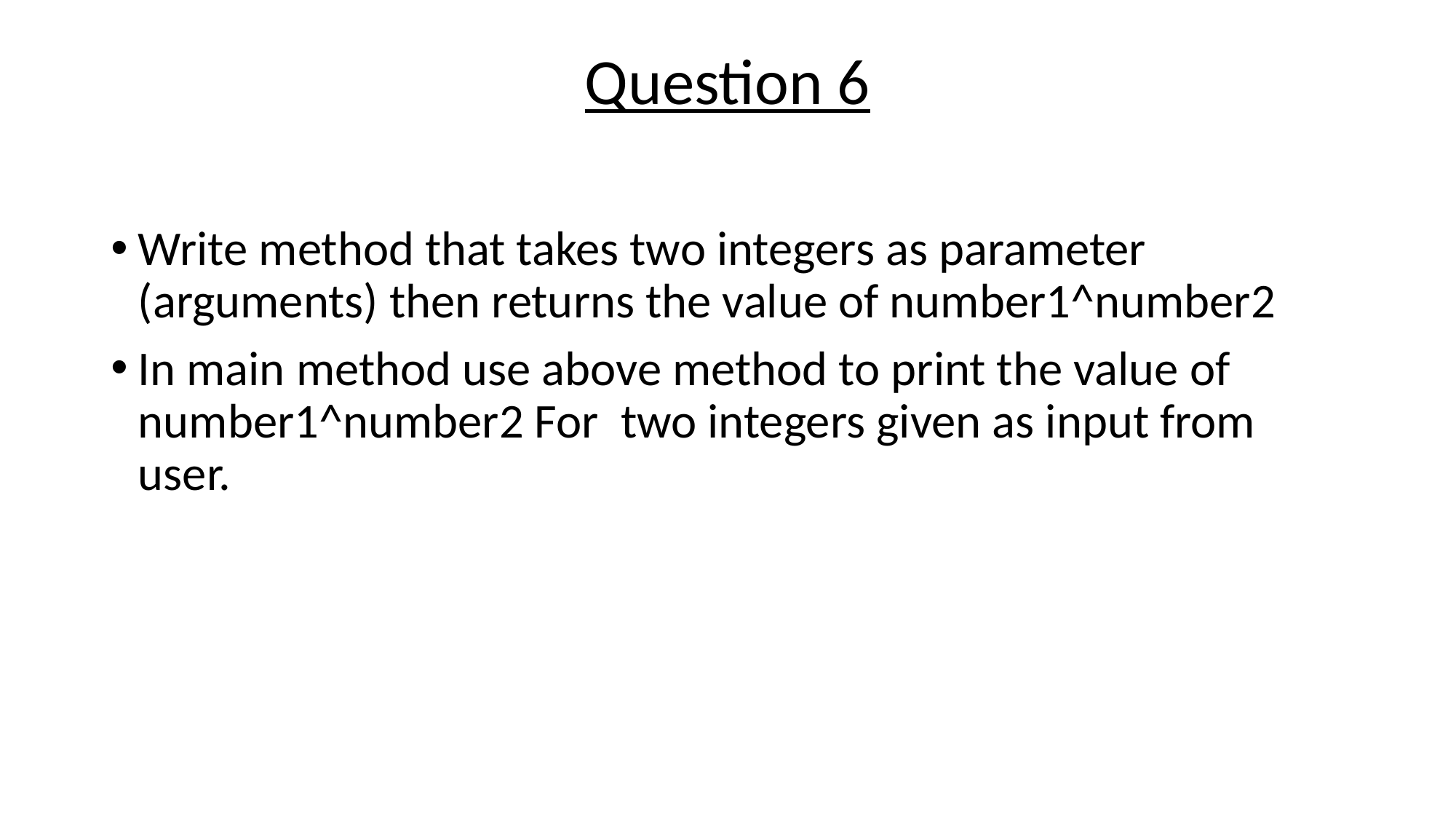

# Question 6
Write method that takes two integers as parameter (arguments) then returns the value of number1^number2
In main method use above method to print the value of number1^number2 For  two integers given as input from user.